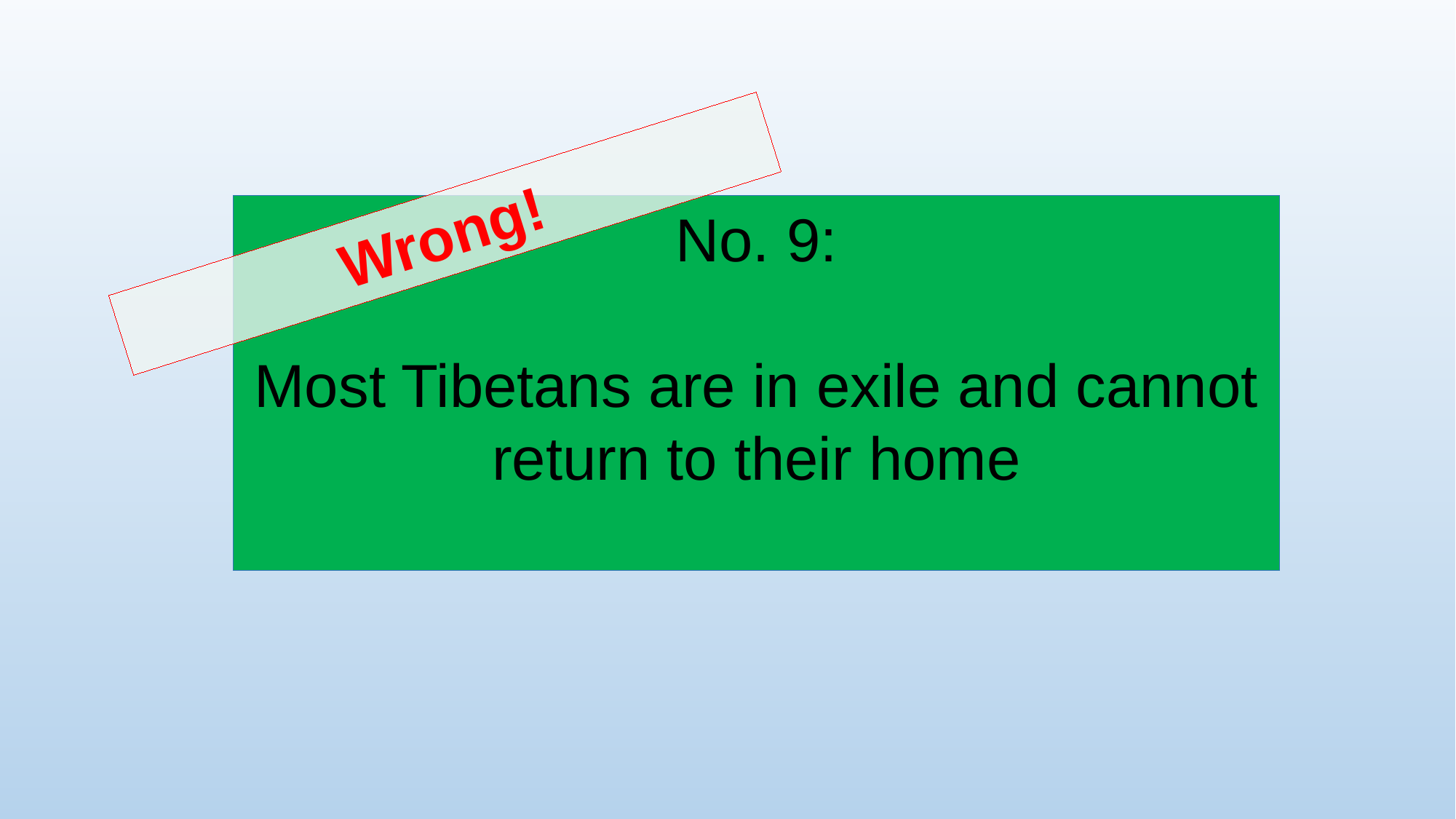

Wrong!
No. 9:

Most Tibetans are in exile and cannot return to their home